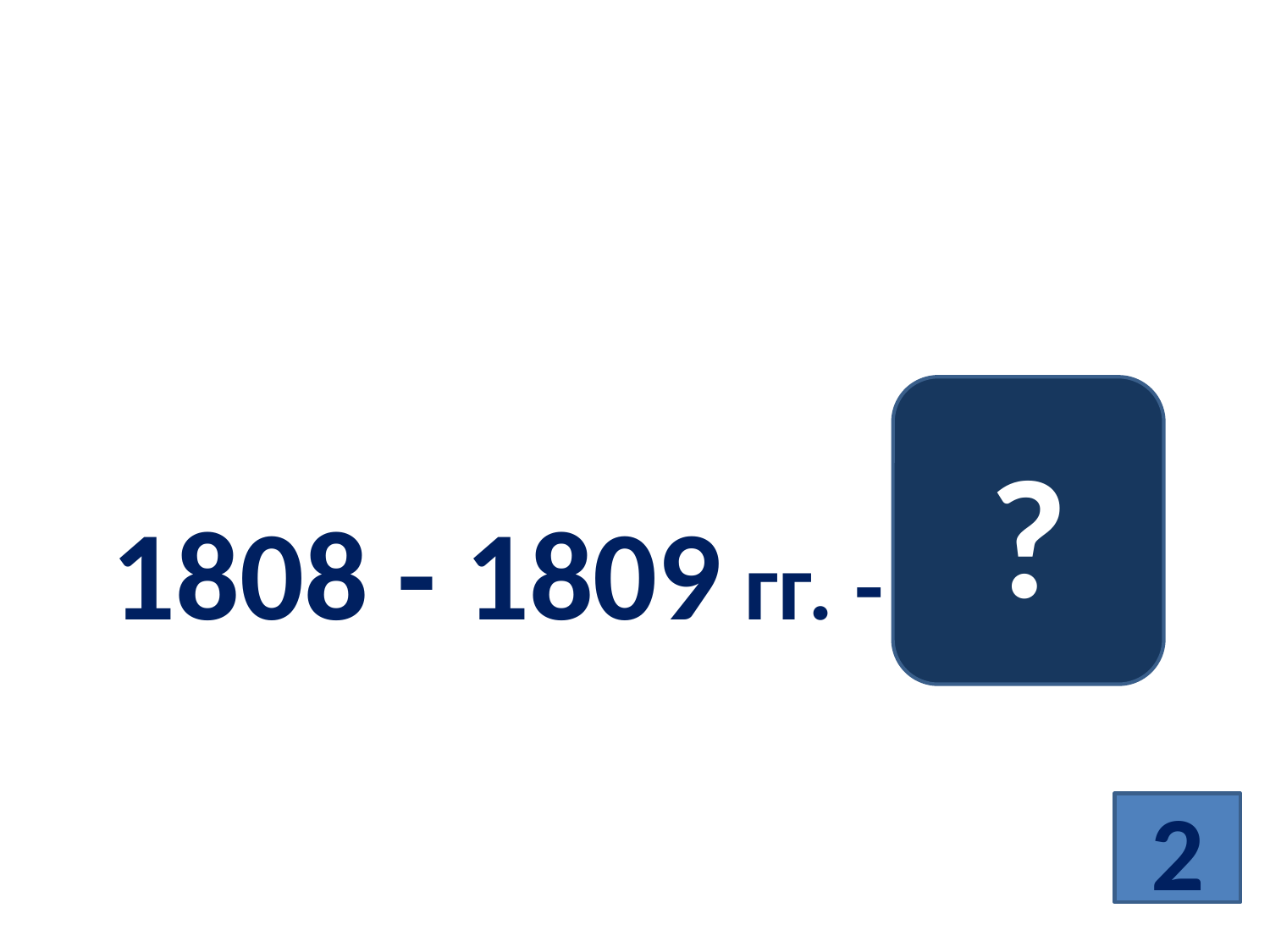

# Хронологический диктант Внутренняя и внешняя политика России в начале XIXвека

1808 - 1809 гг. -
?
2